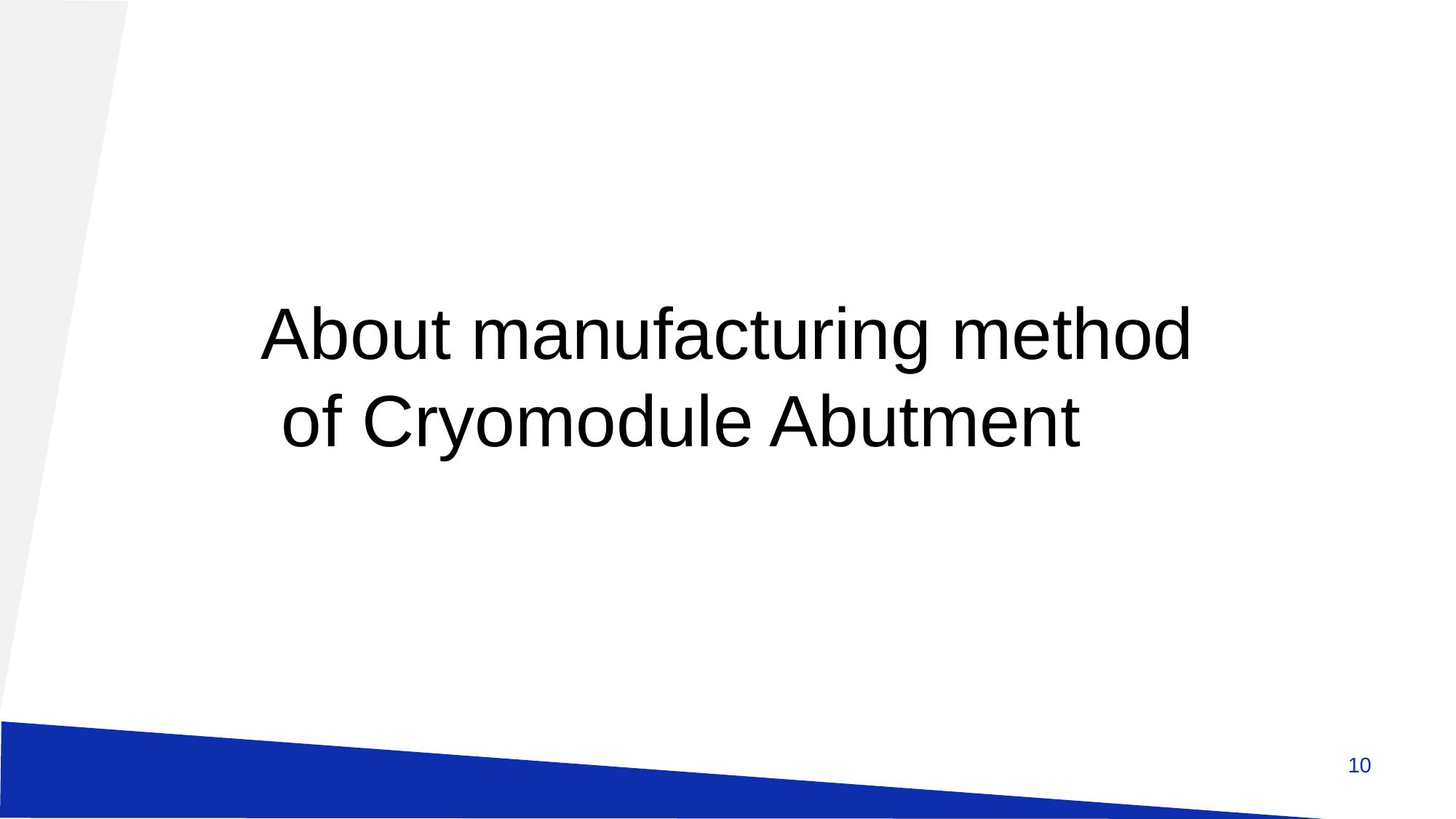

About manufacturing method
 of Cryomodule Abutment
10